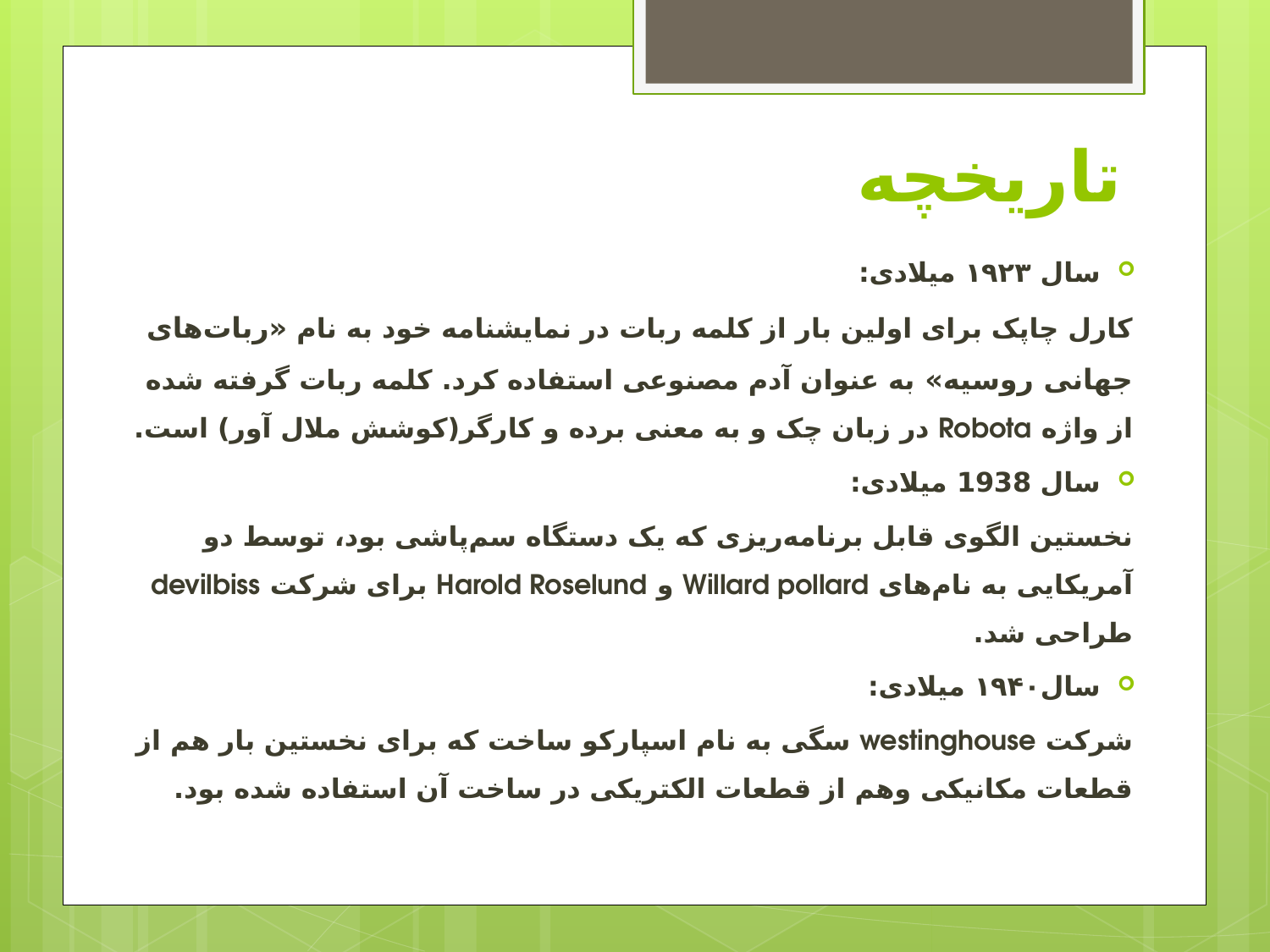

# تاریخچه
سال ۱۹۲۳ میلادی:
کارل چاپک برای اولین بار از کلمه ربات در نمایشنامه خود به نام «‌ربات‌های جهانی روسیه» به عنوان آدم مصنوعی استفاده کرد. کلمه ربات گرفته شده از واژه Robota در زبان چک و به معنی برده و کارگر(کوشش ملال آور) است.
سال 1938 میلادی:
نخستین الگوی قابل برنامه‌ریزی که یک دستگاه سم‌پاشی بود، توسط دو آمریکایی به نام‌های Willard pollard و Harold Roselund برای شرکت devilbiss طراحی شد.
سال۱۹۴۰ میلادی:
شرکت westinghouse سگی به نام اسپارکو ساخت که برای نخستین بار هم از قطعات مکانیکی وهم از قطعات الکتریکی در ساخت آن استفاده شده بود.